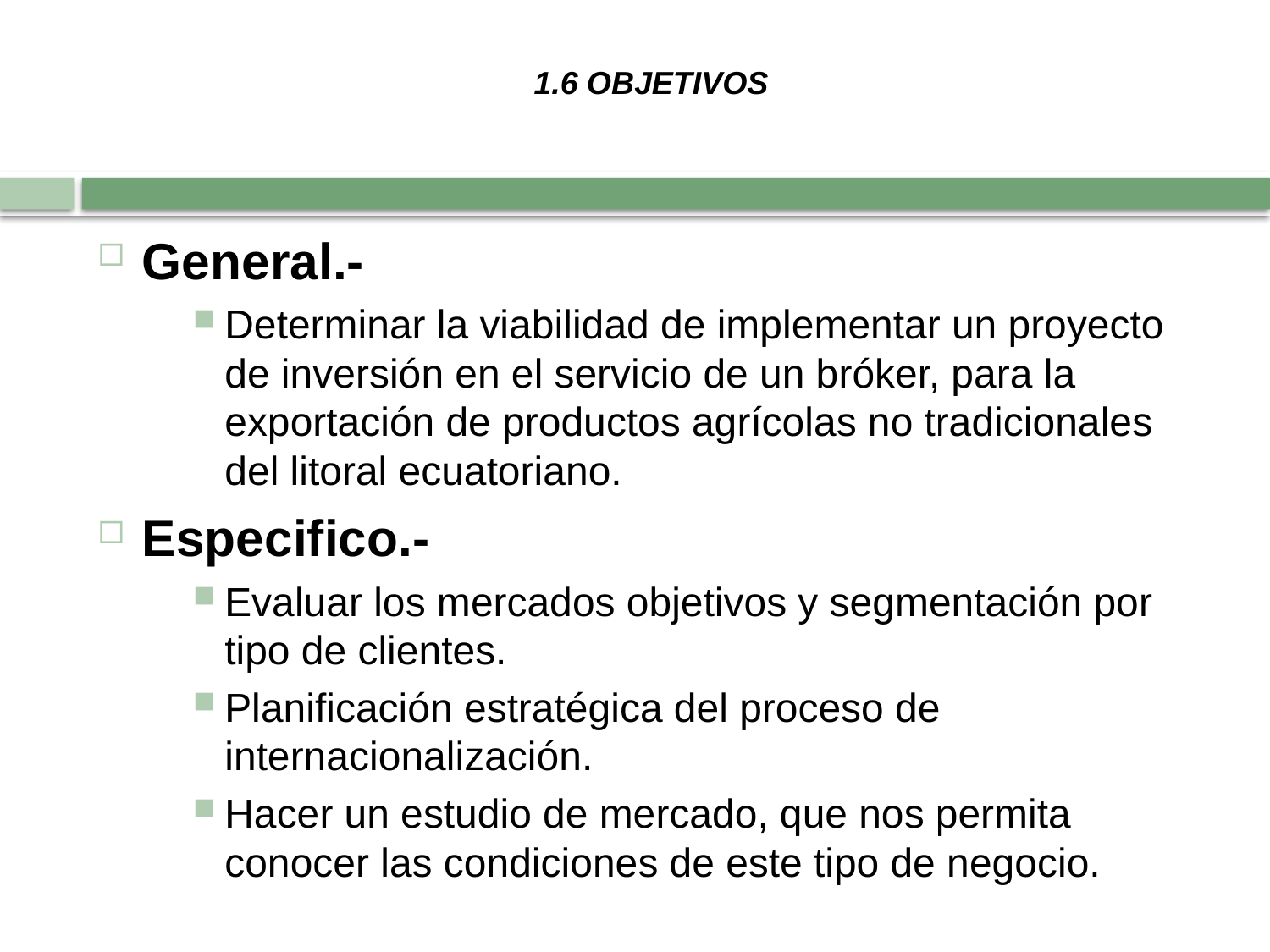

# 1.6 OBJETIVOS
General.-
Determinar la viabilidad de implementar un proyecto de inversión en el servicio de un bróker, para la exportación de productos agrícolas no tradicionales del litoral ecuatoriano.
Especifico.-
Evaluar los mercados objetivos y segmentación por tipo de clientes.
Planificación estratégica del proceso de internacionalización.
Hacer un estudio de mercado, que nos permita conocer las condiciones de este tipo de negocio.